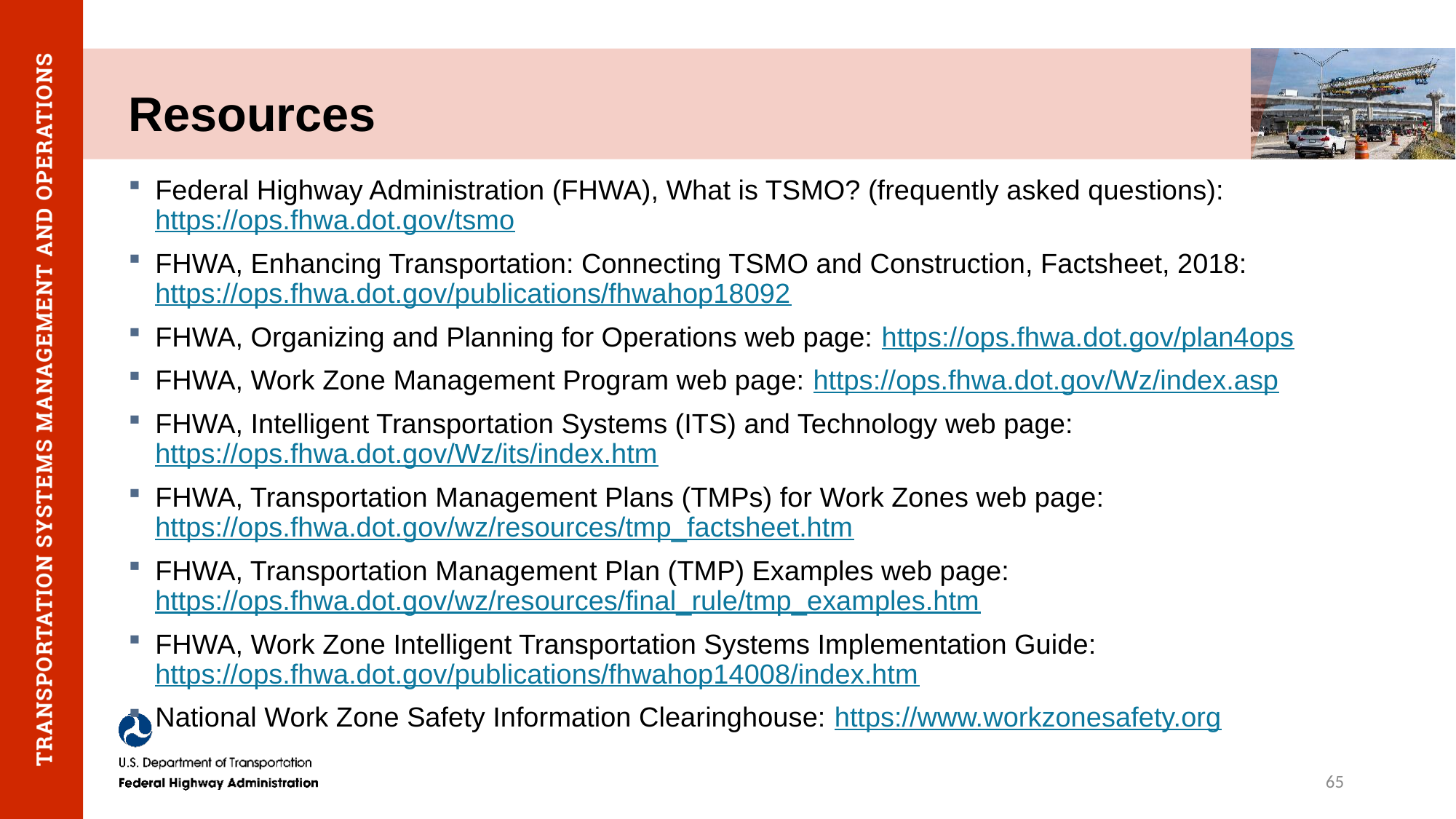

# Resources
Federal Highway Administration (FHWA), What is TSMO? (frequently asked questions): https://ops.fhwa.dot.gov/tsmo
FHWA, Enhancing Transportation: Connecting TSMO and Construction, Factsheet, 2018: https://ops.fhwa.dot.gov/publications/fhwahop18092
FHWA, Organizing and Planning for Operations web page: https://ops.fhwa.dot.gov/plan4ops
FHWA, Work Zone Management Program web page: https://ops.fhwa.dot.gov/Wz/index.asp
FHWA, Intelligent Transportation Systems (ITS) and Technology web page: https://ops.fhwa.dot.gov/Wz/its/index.htm
FHWA, Transportation Management Plans (TMPs) for Work Zones web page: https://ops.fhwa.dot.gov/wz/resources/tmp_factsheet.htm
FHWA, Transportation Management Plan (TMP) Examples web page: https://ops.fhwa.dot.gov/wz/resources/final_rule/tmp_examples.htm
FHWA, Work Zone Intelligent Transportation Systems Implementation Guide: https://ops.fhwa.dot.gov/publications/fhwahop14008/index.htm
National Work Zone Safety Information Clearinghouse: https://www.workzonesafety.org

65